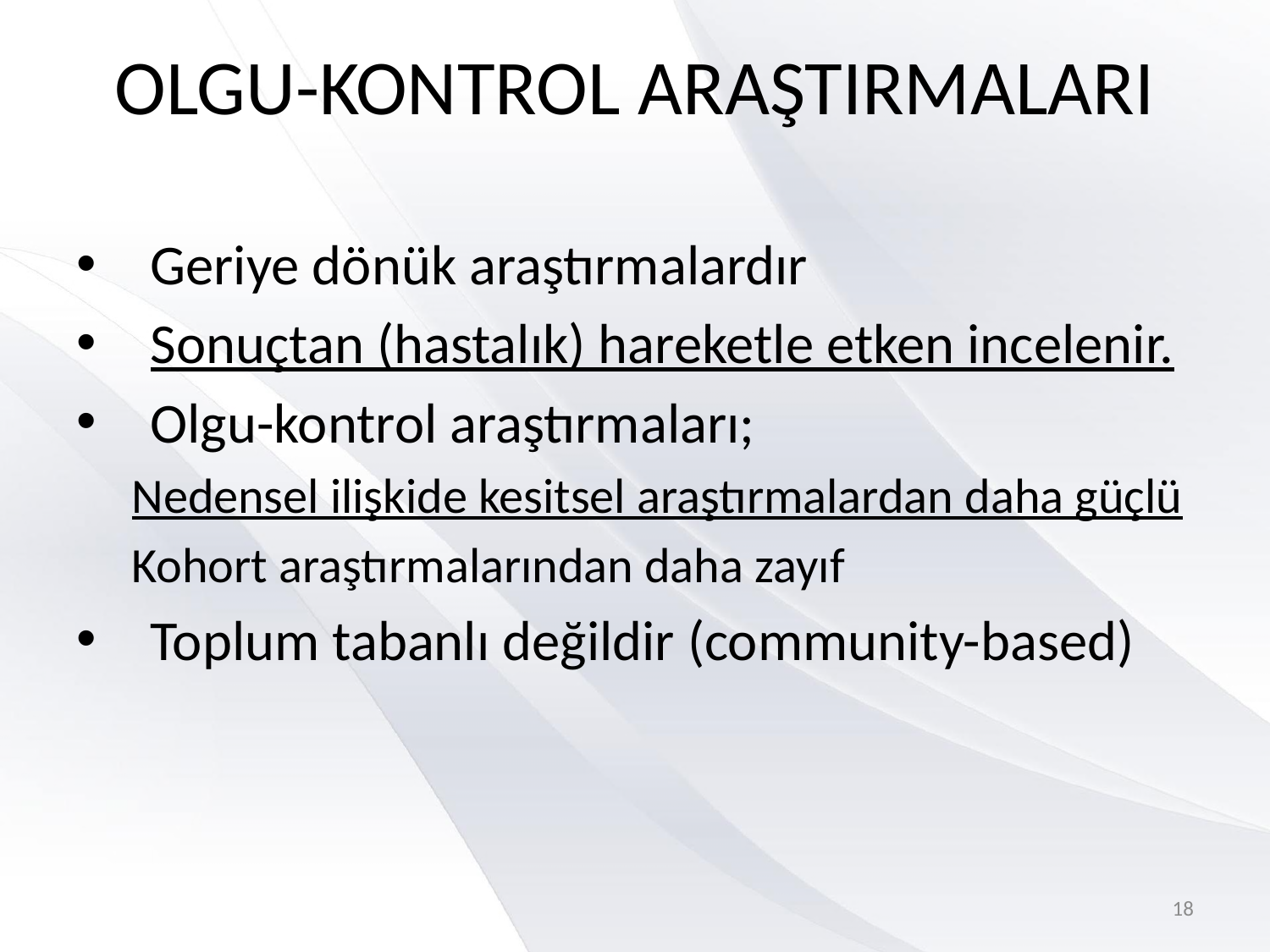

# OLGU-KONTROL ARAŞTIRMALARI
Geriye dönük araştırmalardır
Sonuçtan (hastalık) hareketle etken incelenir.
Olgu-kontrol araştırmaları;
Nedensel ilişkide kesitsel araştırmalardan daha güçlü
Kohort araştırmalarından daha zayıf
Toplum tabanlı değildir (community-based)
18